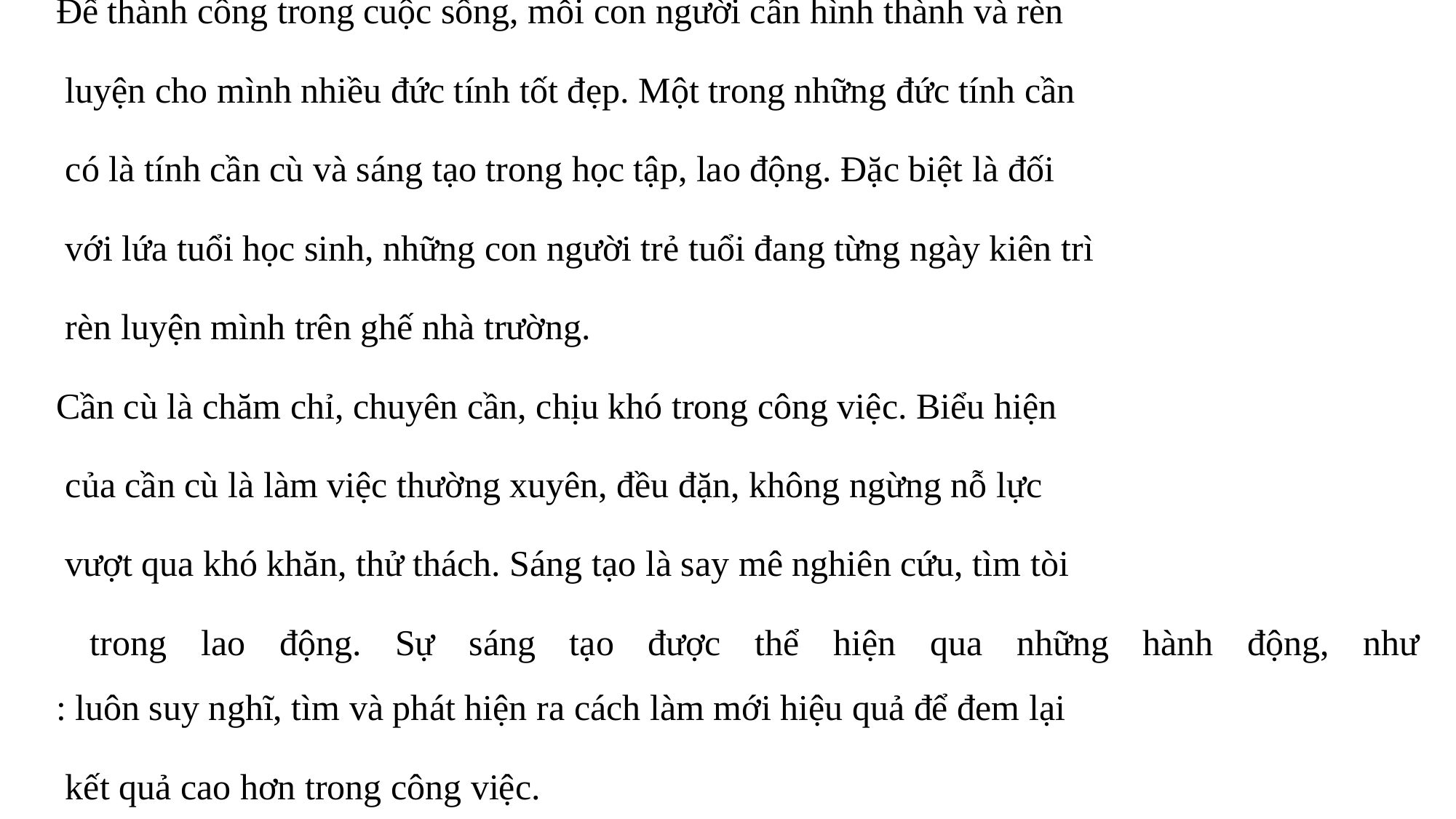

Để thành công trong cuộc sống, mỗi con người cần hình thành và rèn

 luyện cho mình nhiều đức tính tốt đẹp. Một trong những đức tính cần

 có là tính cần cù và sáng tạo trong học tập, lao động. Đặc biệt là đối

 với lứa tuổi học sinh, những con người trẻ tuổi đang từng ngày kiên trì

 rèn luyện mình trên ghế nhà trường.

Cần cù là chăm chỉ, chuyên cần, chịu khó trong công việc. Biểu hiện

 của cần cù là làm việc thường xuyên, đều đặn, không ngừng nỗ lực

 vượt qua khó khăn, thử thách. Sáng tạo là say mê nghiên cứu, tìm tòi

 trong lao động. Sự sáng tạo được thể hiện qua những hành động, như
: luôn suy nghĩ, tìm và phát hiện ra cách làm mới hiệu quả để đem lại

 kết quả cao hơn trong công việc.